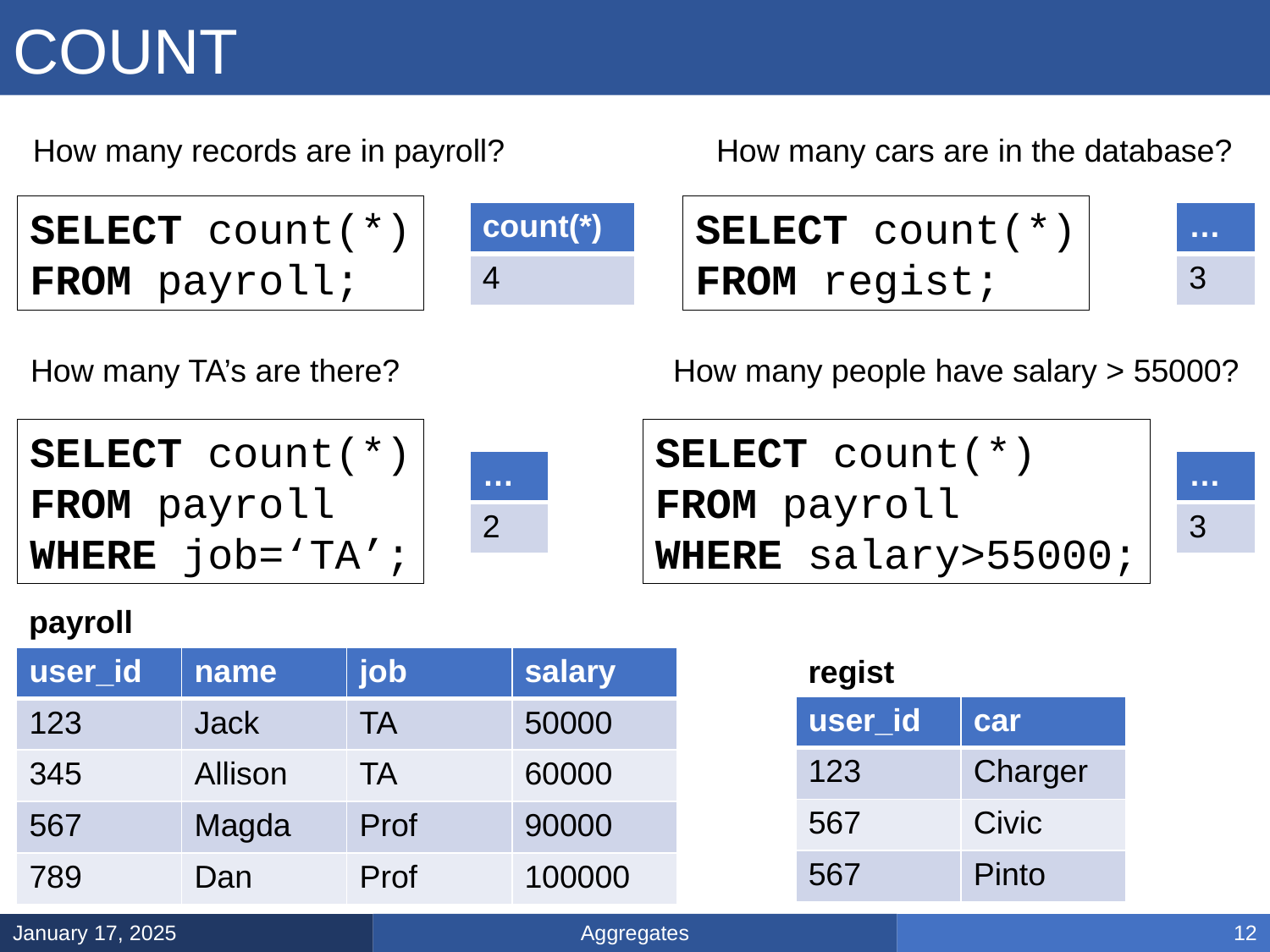

# COUNT
How many records are in payroll?
How many cars are in the database?
SELECT count(*)
FROM payroll;
SELECT count(*)
FROM regist;
| count(\*) |
| --- |
| 4 |
| … |
| --- |
| 3 |
How many TA’s are there?
How many people have salary > 55000?
SELECT count(*)
FROM payroll
WHERE job=‘TA’;
SELECT count(*)
FROM payroll
WHERE salary>55000;
| … |
| --- |
| 2 |
| … |
| --- |
| 3 |
payroll
regist
| user\_id | name | job | salary |
| --- | --- | --- | --- |
| 123 | Jack | TA | 50000 |
| 345 | Allison | TA | 60000 |
| 567 | Magda | Prof | 90000 |
| 789 | Dan | Prof | 100000 |
| user\_id | car |
| --- | --- |
| 123 | Charger |
| 567 | Civic |
| 567 | Pinto |
Aggregates
January 17, 2025
12